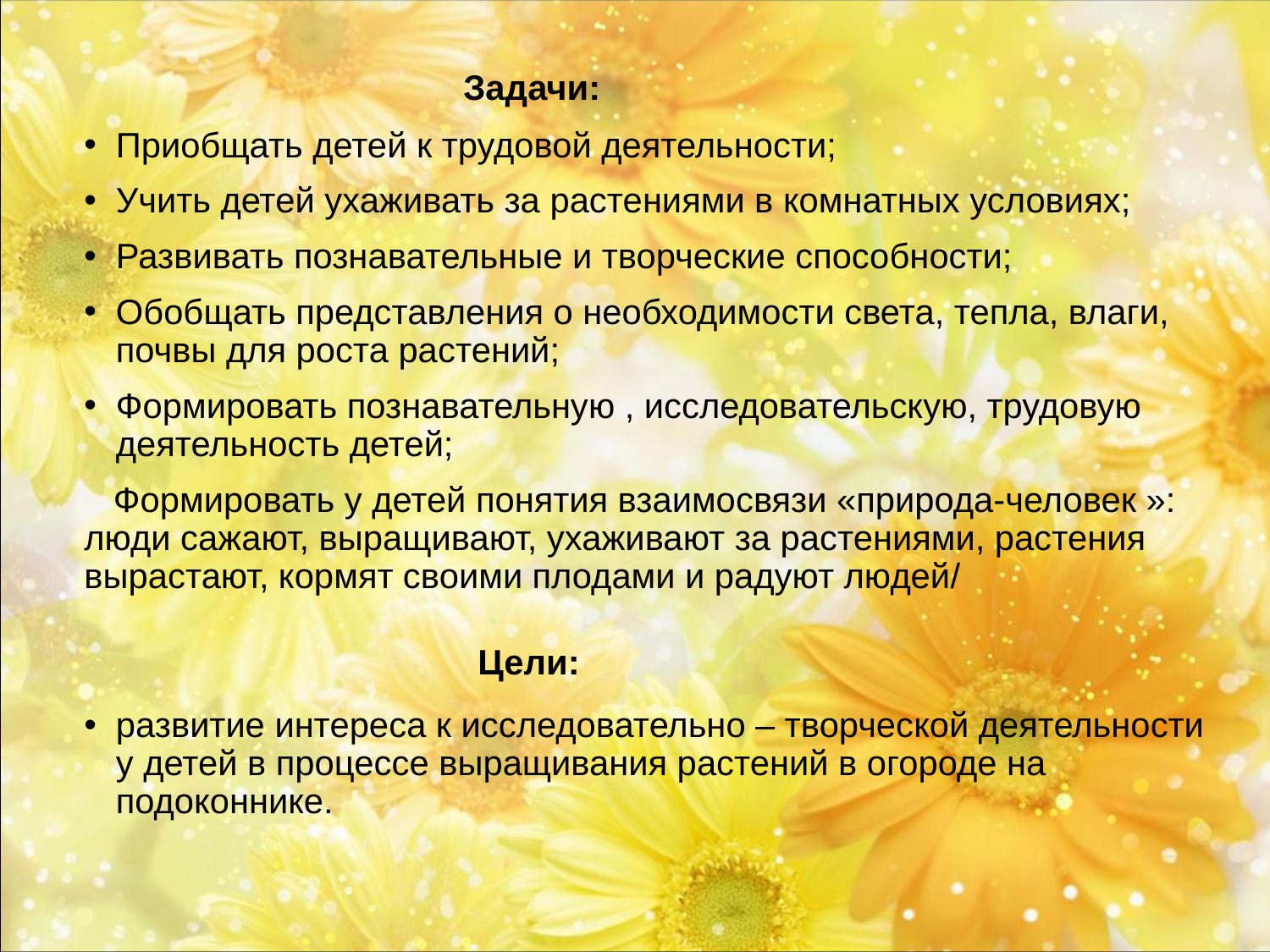

# Задачи:
Приобщать детей к трудовой деятельности;
Учить детей ухаживать за растениями в комнатных условиях;
Развивать познавательные и творческие способности;
Обобщать представления о необходимости света, тепла, влаги, почвы для роста растений;
Формировать познавательную , исследовательскую, трудовую деятельность детей;
   Формировать у детей понятия взаимосвязи «природа-человек »: люди сажают, выращивают, ухаживают за растениями, растения вырастают, кормят своими плодами и радуют людей/
                    Цели:
развитие интереса к исследовательно – творческой деятельности у детей в процессе выращивания растений в огороде на подоконнике.